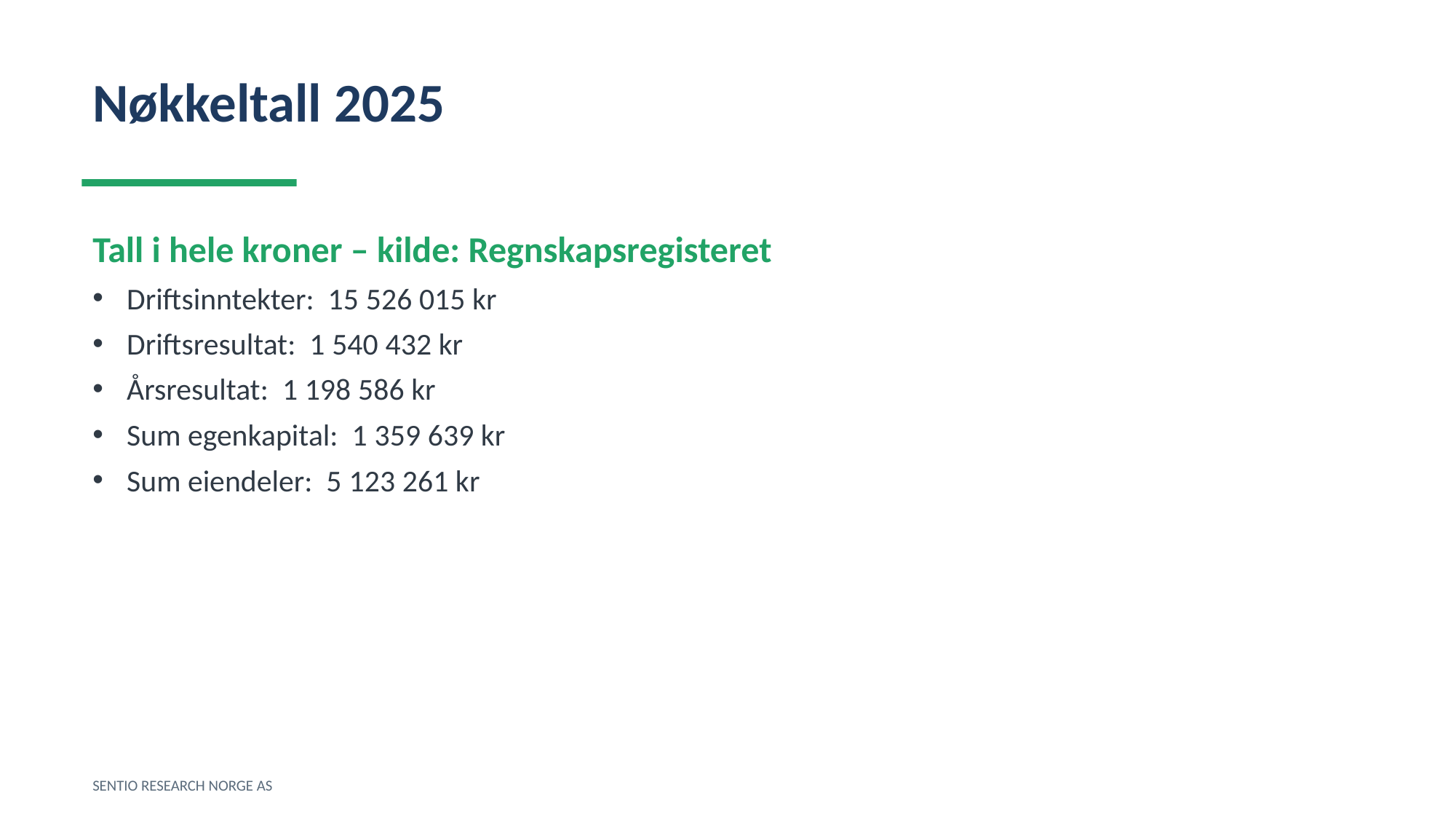

Nøkkeltall 2025

Tall i hele kroner – kilde: Regnskapsregisteret
Driftsinntekter:  15 526 015 kr
Driftsresultat:  1 540 432 kr
Årsresultat:  1 198 586 kr
Sum egenkapital:  1 359 639 kr
Sum eiendeler:  5 123 261 kr
SENTIO RESEARCH NORGE AS